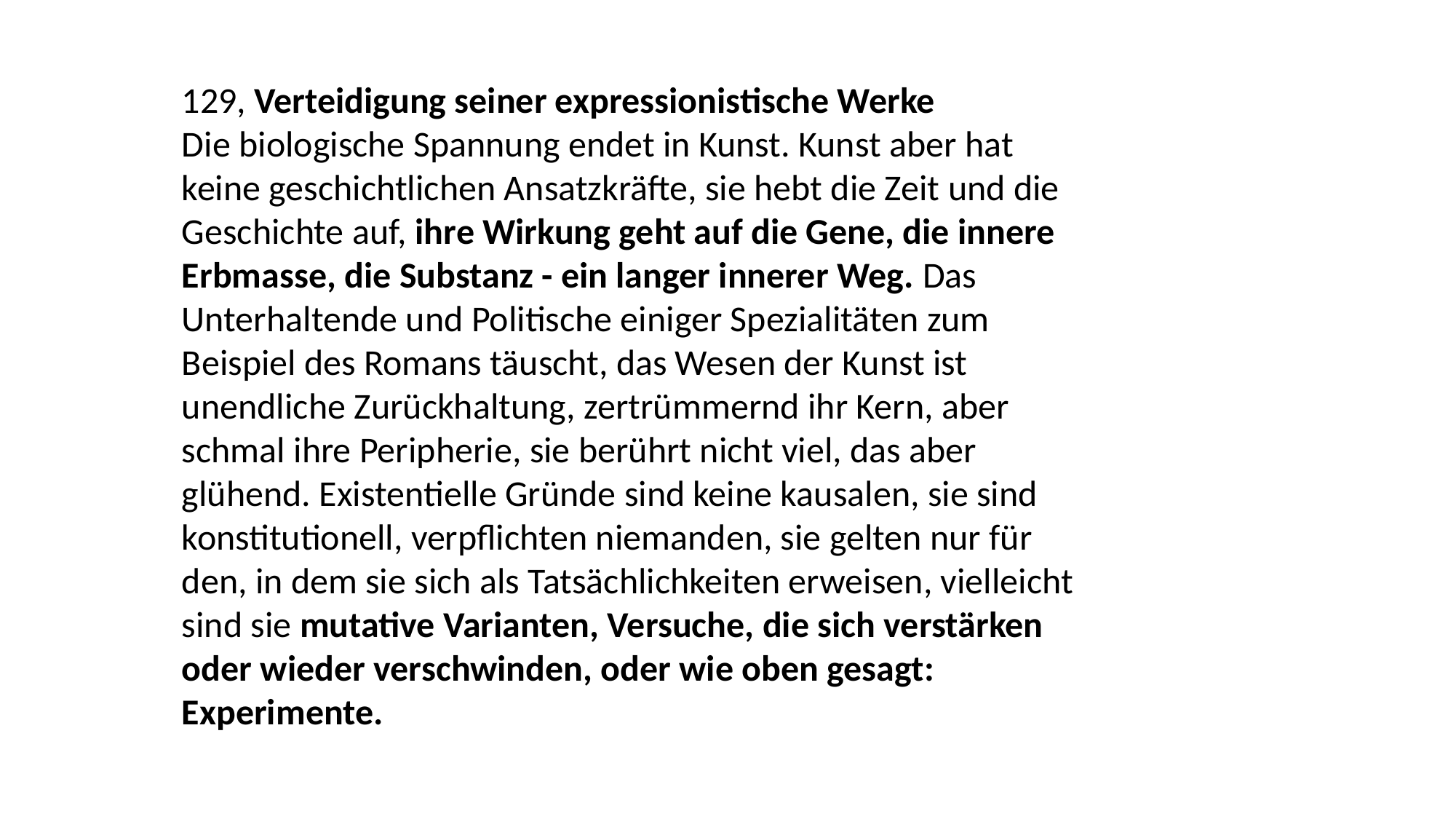

129, Verteidigung seiner expressionistische Werke
Die biologische Spannung endet in Kunst. Kunst aber hat keine geschichtlichen Ansatzkräfte, sie hebt die Zeit und die Geschichte auf, ihre Wirkung geht auf die Gene, die innere Erbmasse, die Substanz - ein langer innerer Weg. Das Unterhaltende und Politische einiger Spezialitäten zum Beispiel des Romans täuscht, das Wesen der Kunst ist unendliche Zurückhaltung, zertrümmernd ihr Kern, aber schmal ihre Peripherie, sie berührt nicht viel, das aber glühend. Existentielle Gründe sind keine kausalen, sie sind konstitutionell, verpflichten niemanden, sie gelten nur für den, in dem sie sich als Tatsächlichkeiten erweisen, vielleicht sind sie mutative Varianten, Versuche, die sich verstärken oder wieder verschwinden, oder wie oben gesagt: Experimente.